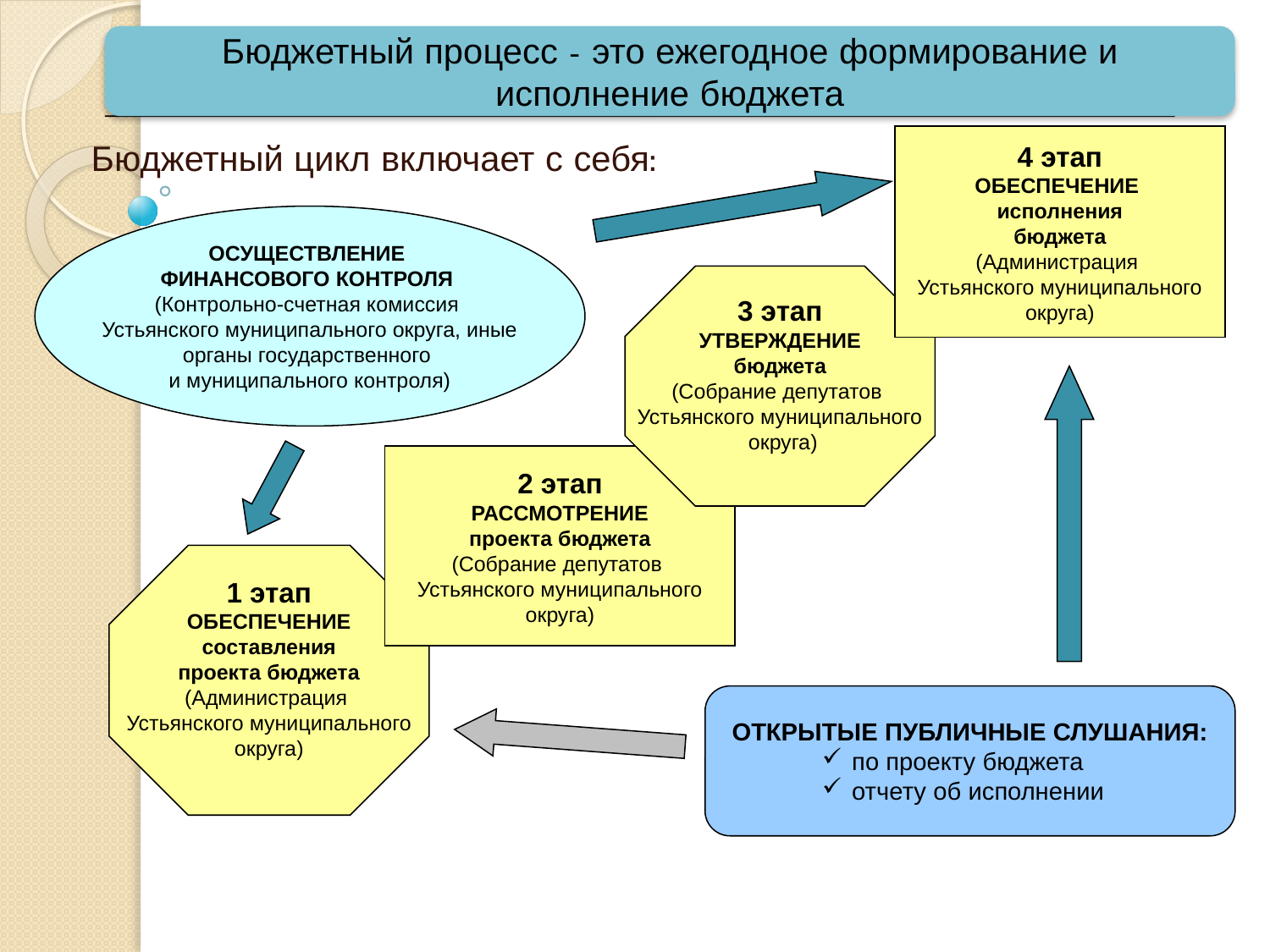

Бюджетный процесс - это ежегодное формирование и исполнение бюджета

4 этап
ОБЕСПЕЧЕНИЕ
исполнения
бюджета
(Администрация
Устьянского муниципального
округа)

Бюджетный цикл включает с себя:

ОСУЩЕСТВЛЕНИЕ
ФИНАНСОВОГО КОНТРОЛЯ
(Контрольно-счетная комиссия
Устьянского муниципального округа, иные
органы государственного
и муниципального контроля)
3 этап
УТВЕРЖДЕНИЕ
бюджета
(Собрание депутатов
Устьянского муниципального
 округа)

2 этап
РАССМОТРЕНИЕ
проекта бюджета
(Собрание депутатов
Устьянского муниципального
округа)

1 этап
ОБЕСПЕЧЕНИЕ
составления
проекта бюджета
(Администрация
Устьянского муниципального
округа)

ОТКРЫТЫЕ ПУБЛИЧНЫЕ СЛУШАНИЯ:
по проекту бюджета
отчету об исполнении